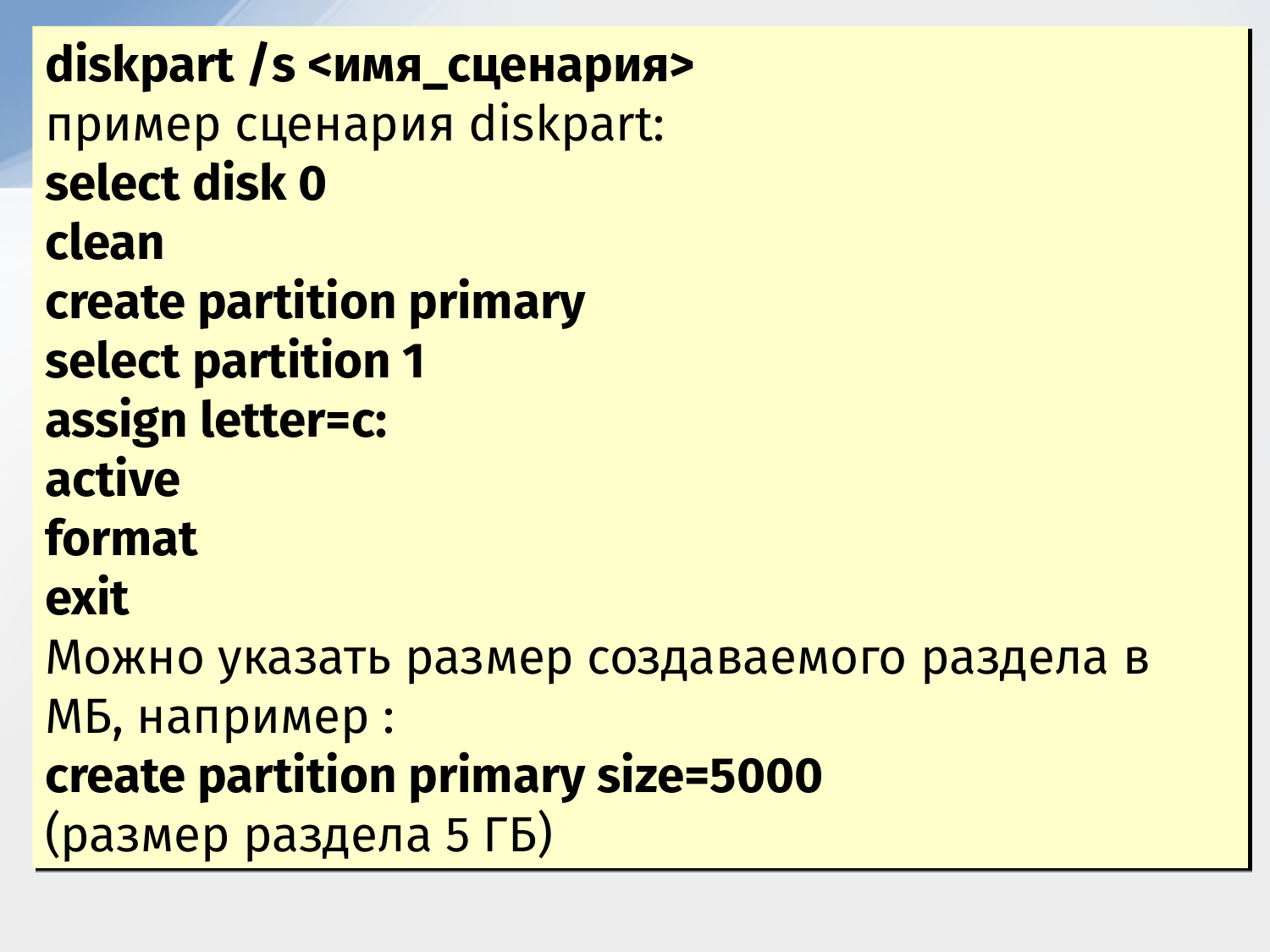

diskpart /s <имя_сценария>
пример сценария diskpart:
select disk 0
clean
create partition primary
select partition 1
assign letter=c:
active
format
exit
Можно указать размер создаваемого раздела в МБ, например :
create partition primary size=5000
(размер раздела 5 ГБ)